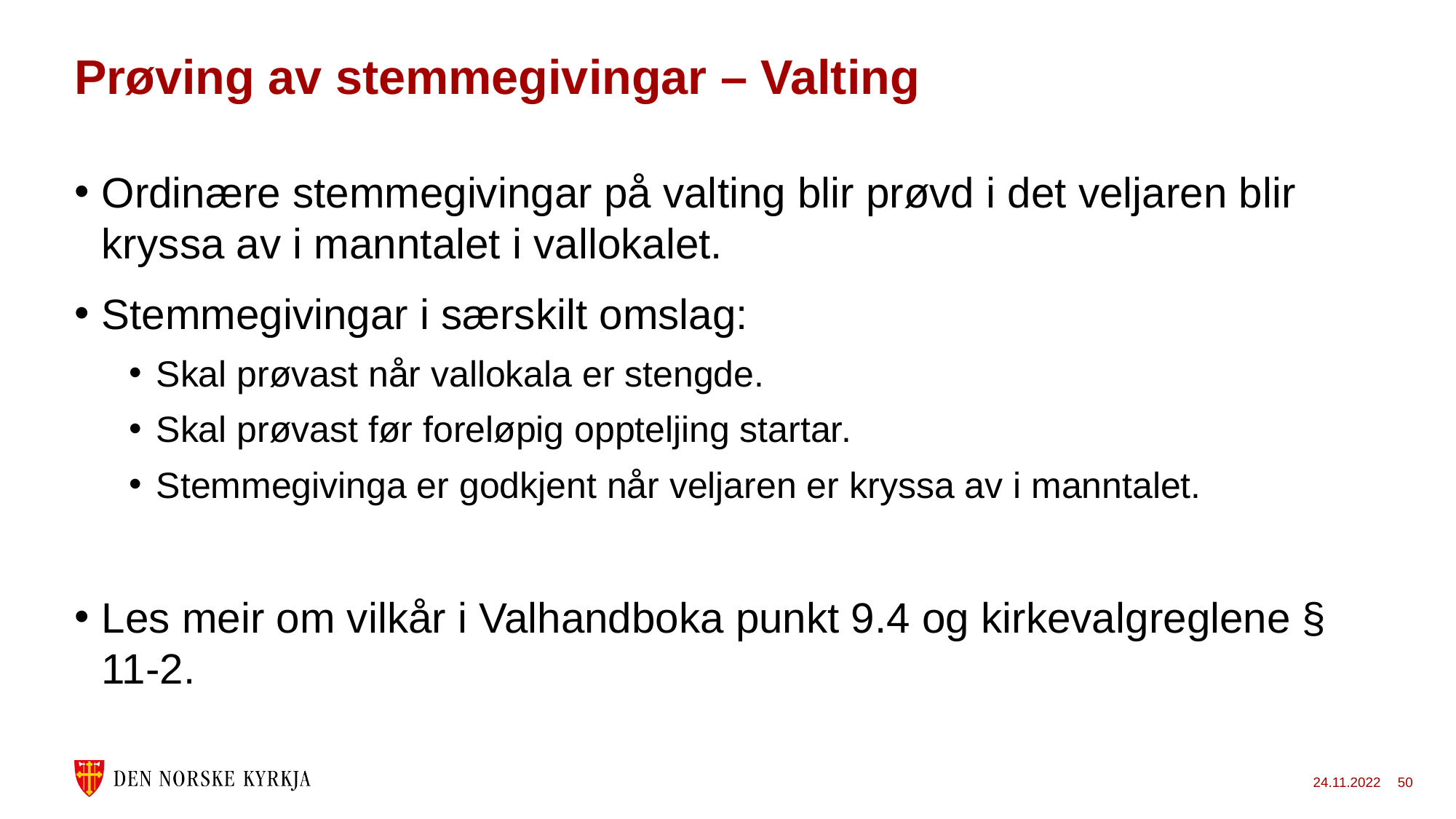

# Prøving av stemmegivingar – Valting
Ordinære stemmegivingar på valting blir prøvd i det veljaren blir kryssa av i manntalet i vallokalet.
Stemmegivingar i særskilt omslag:
Skal prøvast når vallokala er stengde.
Skal prøvast før foreløpig oppteljing startar.
Stemmegivinga er godkjent når veljaren er kryssa av i manntalet.

Les meir om vilkår i Valhandboka punkt 9.4 og kirkevalgreglene § 11-2.

24.11.2022
50